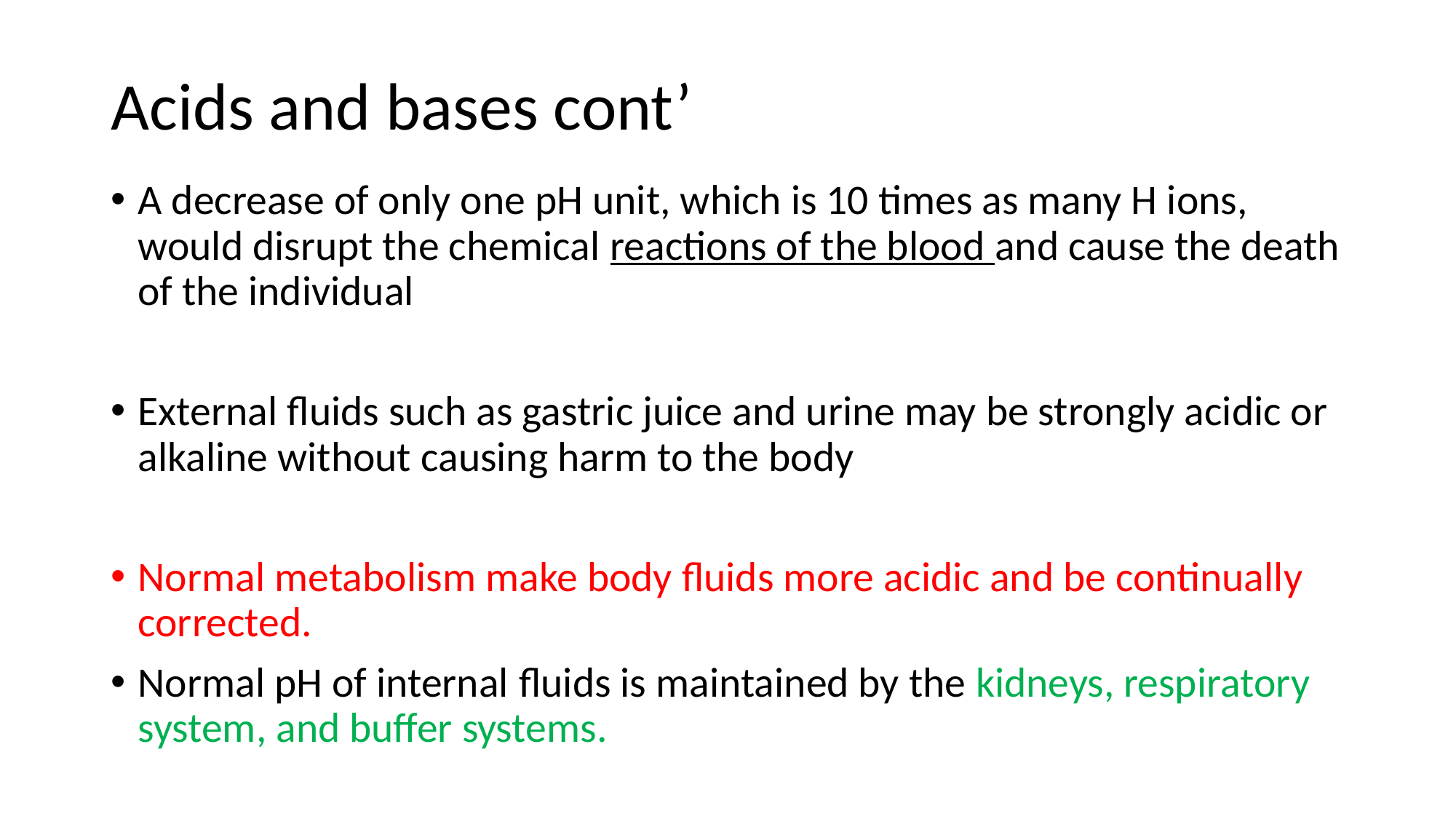

# Acids and bases cont’
A decrease of only one pH unit, which is 10 times as many H ions, would disrupt the chemical reactions of the blood and cause the death of the individual

External fluids such as gastric juice and urine may be strongly acidic or alkaline without causing harm to the body

Normal metabolism make body fluids more acidic and be continually corrected.
Normal pH of internal ﬂuids is maintained by the kidneys, respiratory system, and buffer systems.